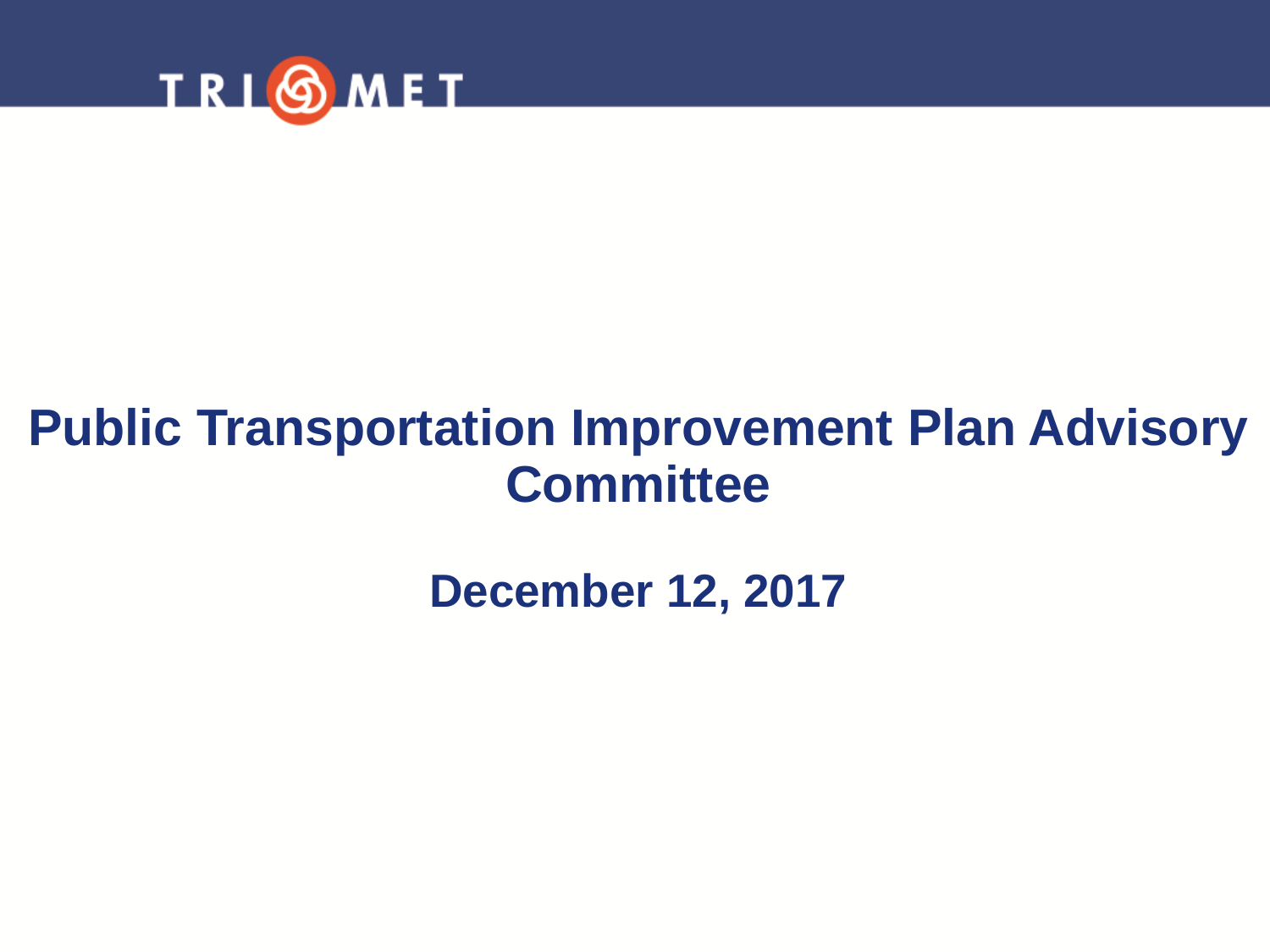

# Public Transportation Improvement Plan Advisory Committee December 12, 2017